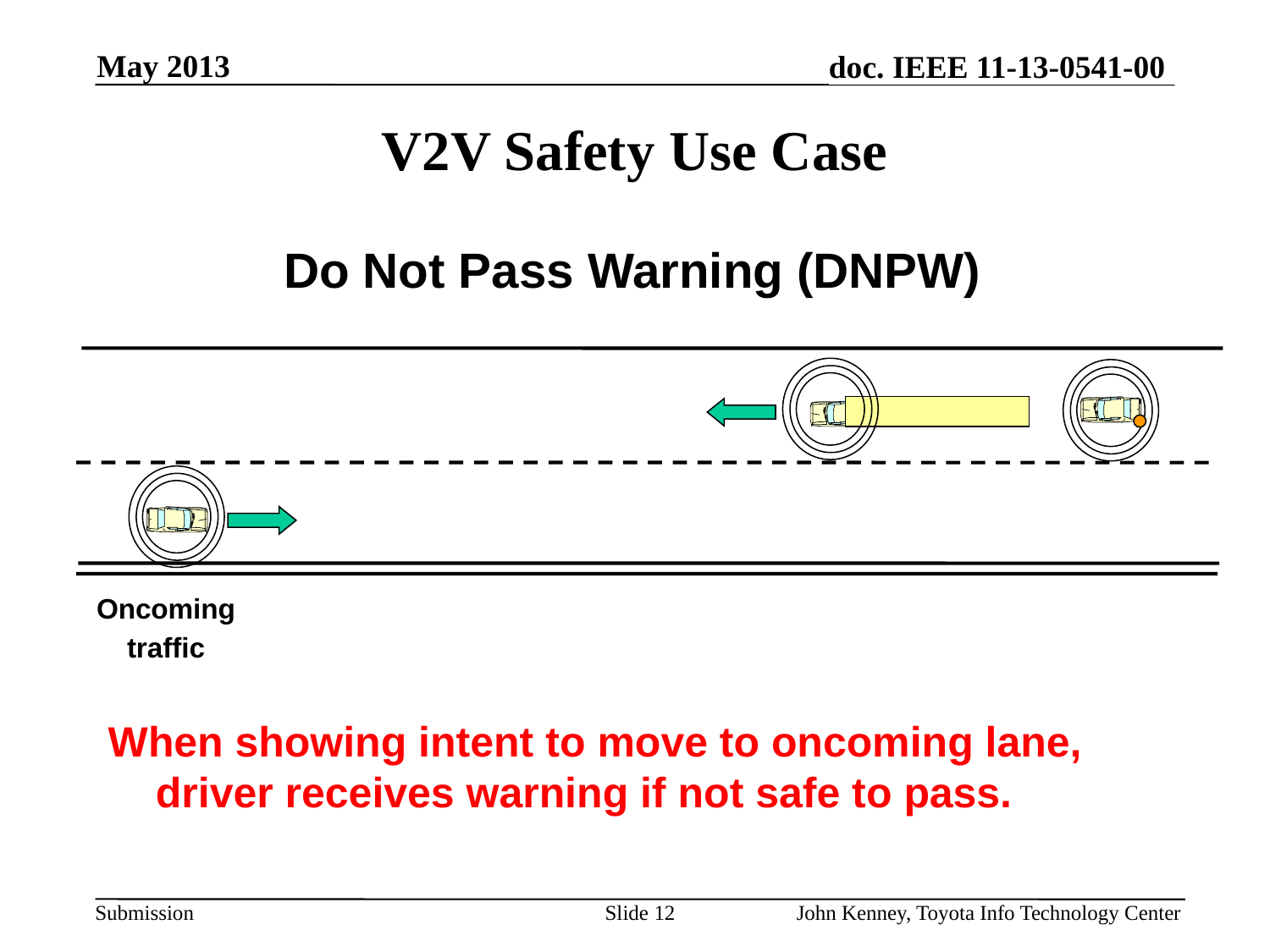

May 2013
# V2V Safety Use Case
Do Not Pass Warning (DNPW)

Oncoming
traffic
When showing intent to move to oncoming lane, driver receives warning if not safe to pass.
Slide 12
John Kenney, Toyota Info Technology Center